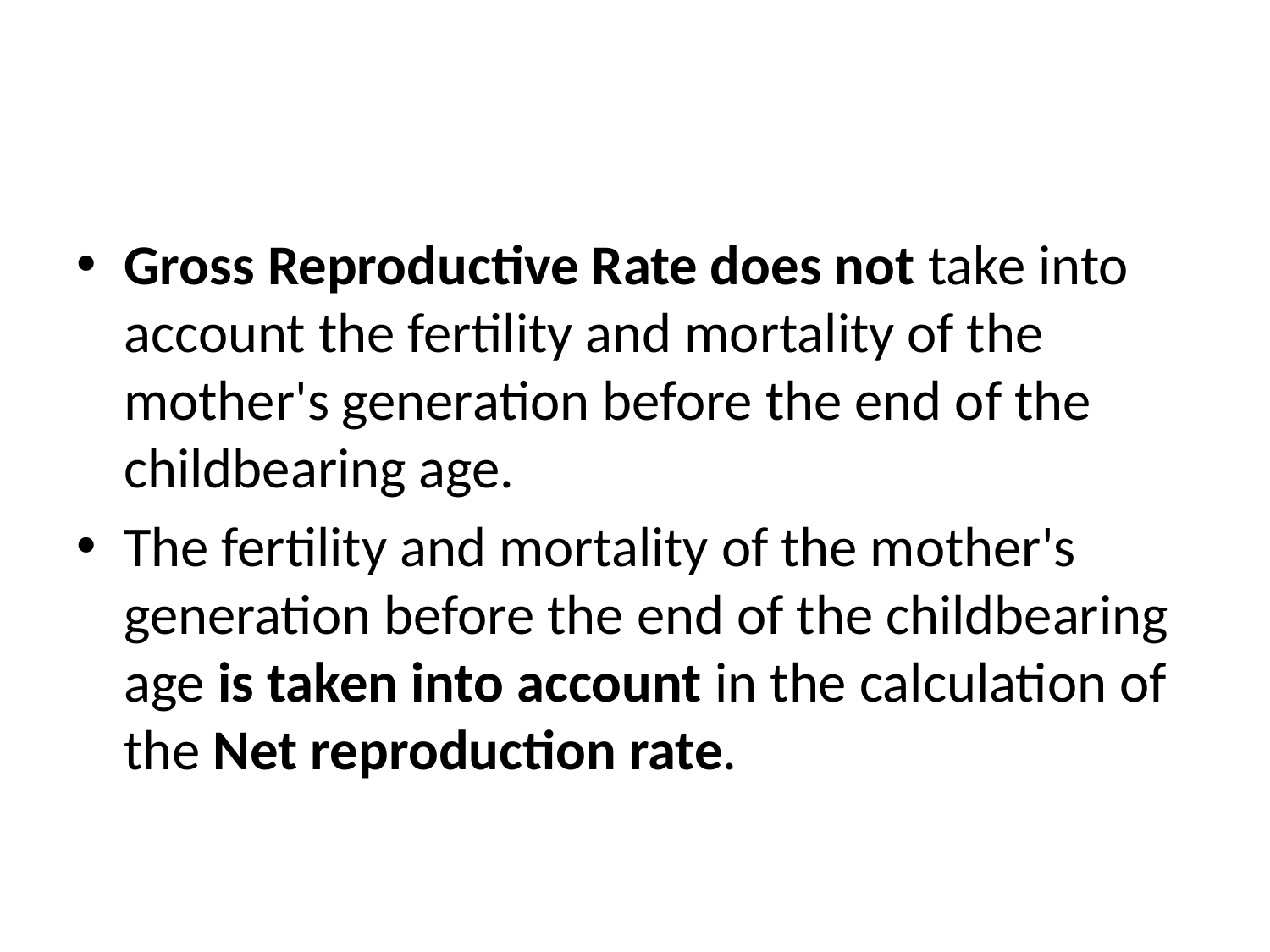

Gross Reproductive Rate does not take into account the fertility and mortality of the mother's generation before the end of the childbearing age.
The fertility and mortality of the mother's generation before the end of the childbearing age is taken into account in the calculation of the Net reproduction rate.